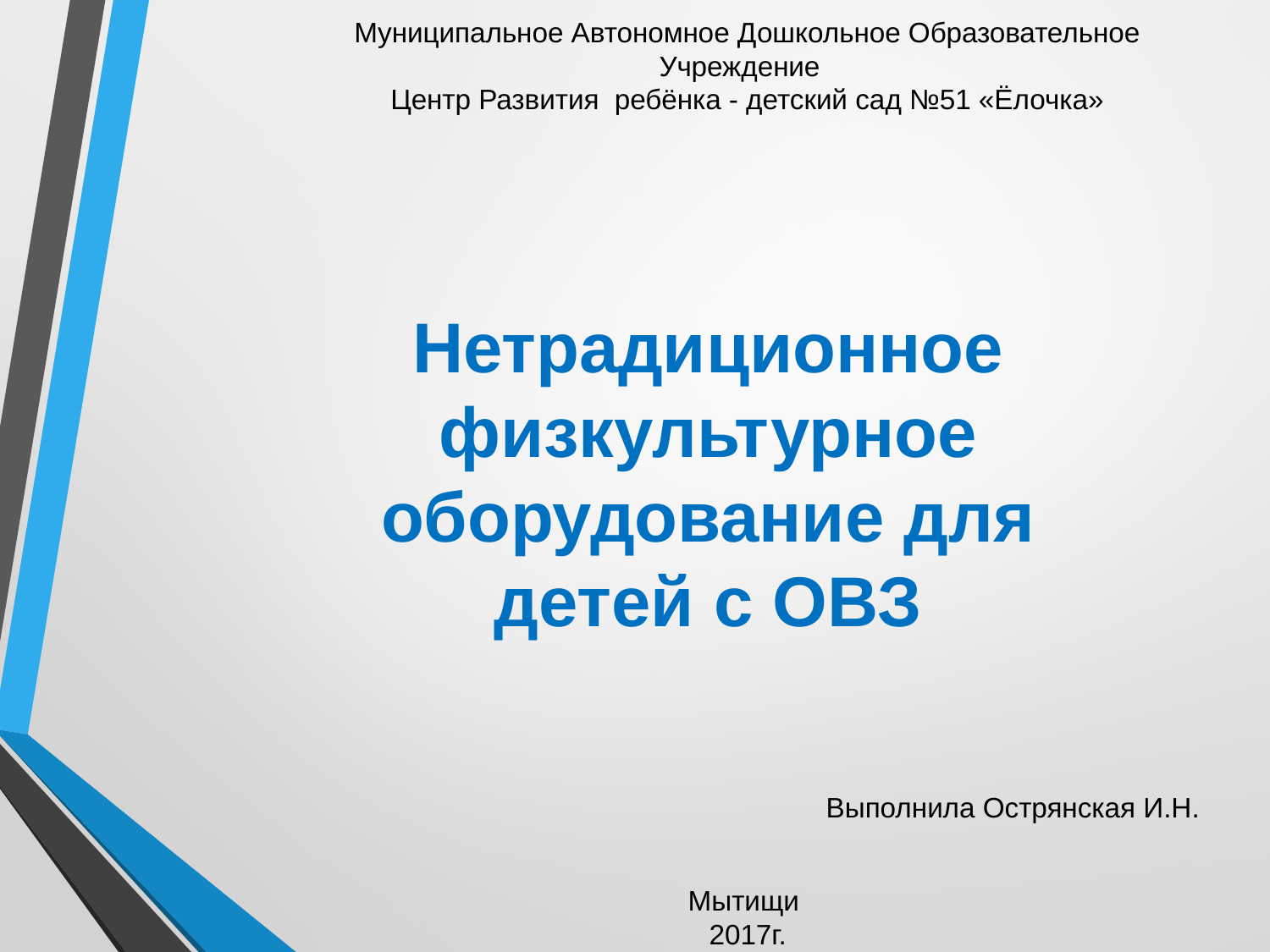

Муниципальное Автономное Дошкольное Образовательное Учреждение
Центр Развития  ребёнка - детский сад №51 «Ёлочка»
Нетрадиционное физкультурное оборудование для детей с ОВЗ
Выполнила Острянская И.Н.
Мытищи
2017г.